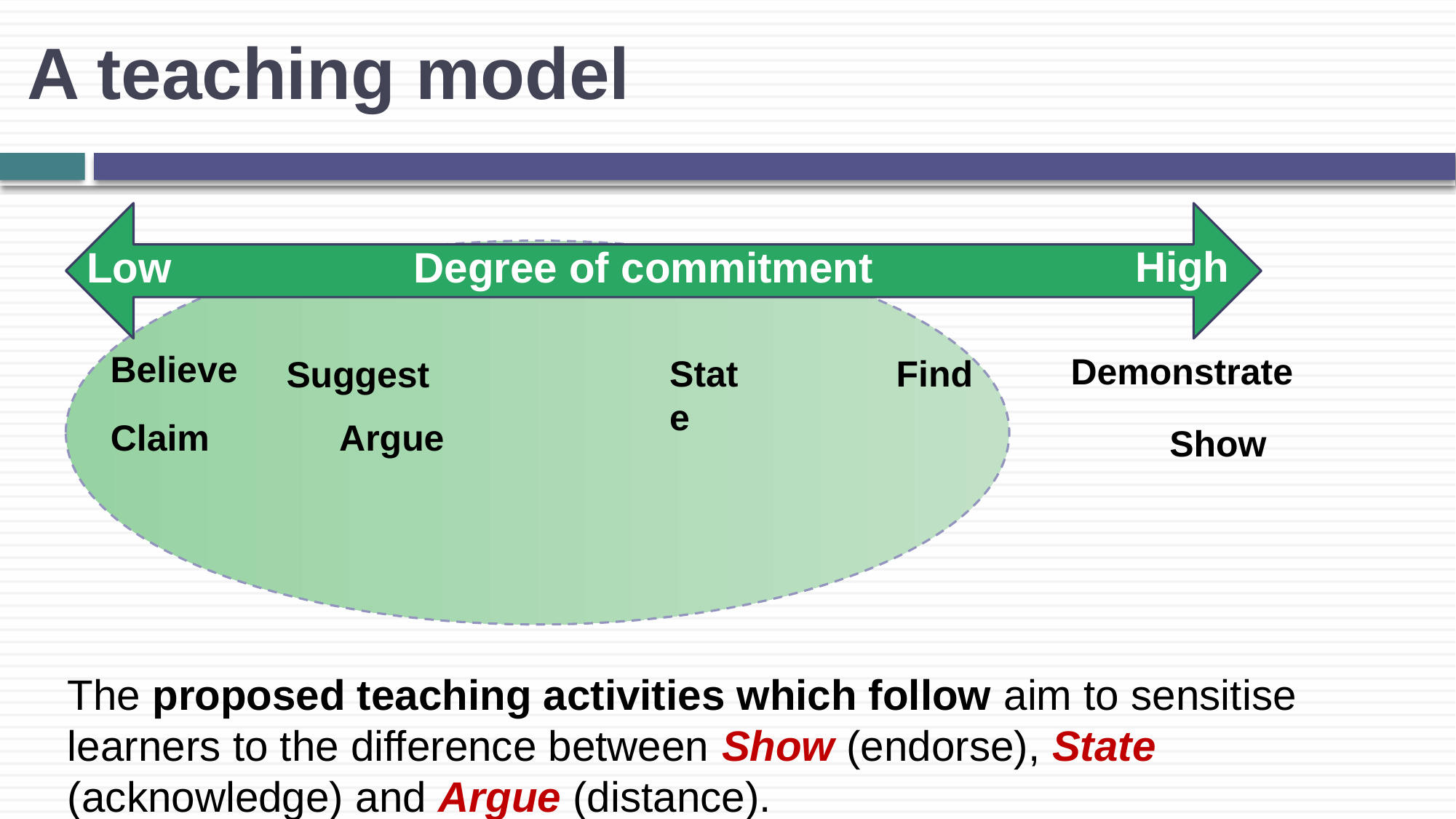

# A teaching model

High
Low
Degree of commitment

Believe
Demonstrate
Find
State
Suggest
Claim
Argue
Show
The proposed teaching activities which follow aim to sensitise learners to the difference between Show (endorse), State (acknowledge) and Argue (distance).